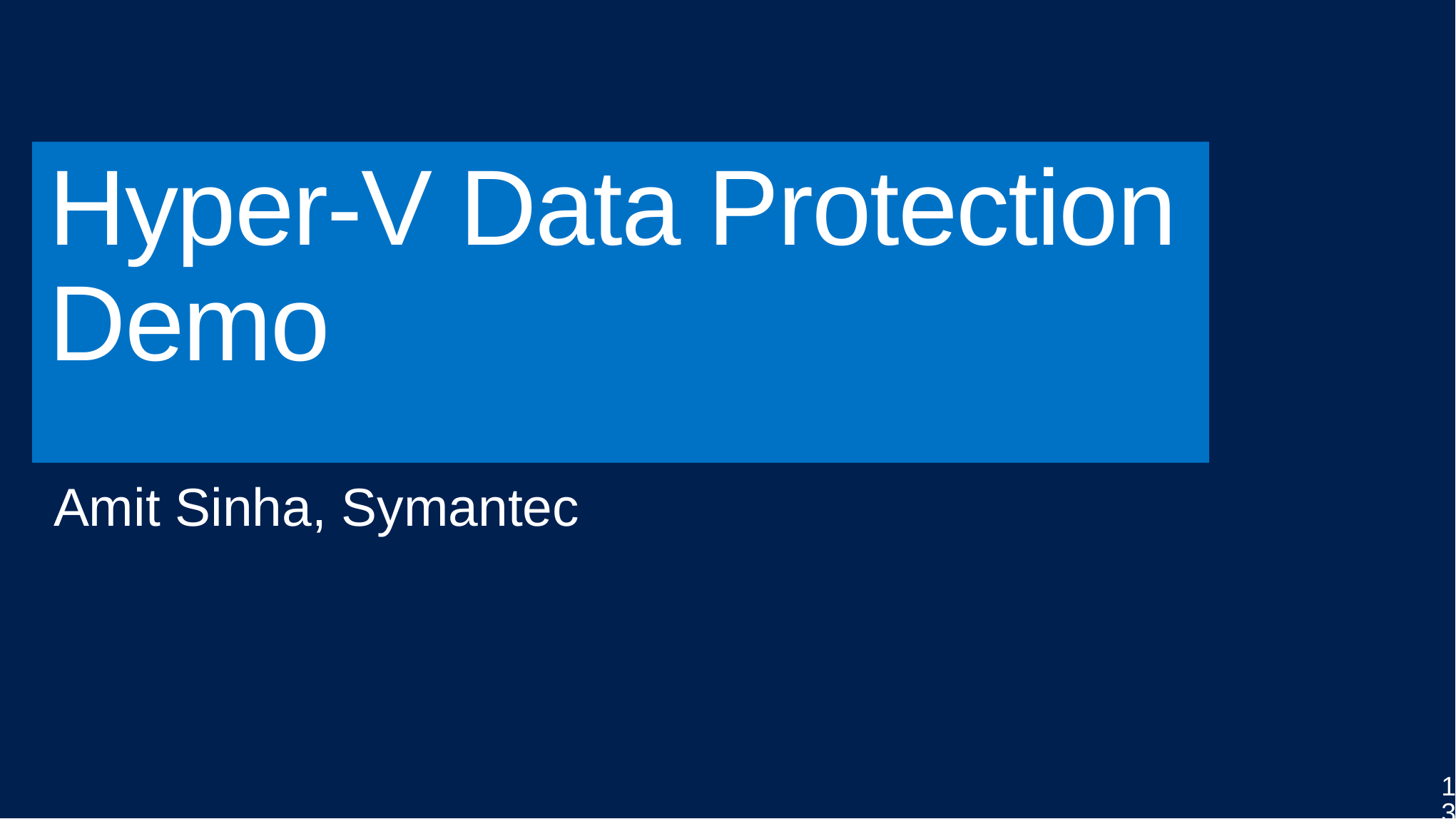

# Hyper-V Data Protection Demo
Amit Sinha, Symantec
13